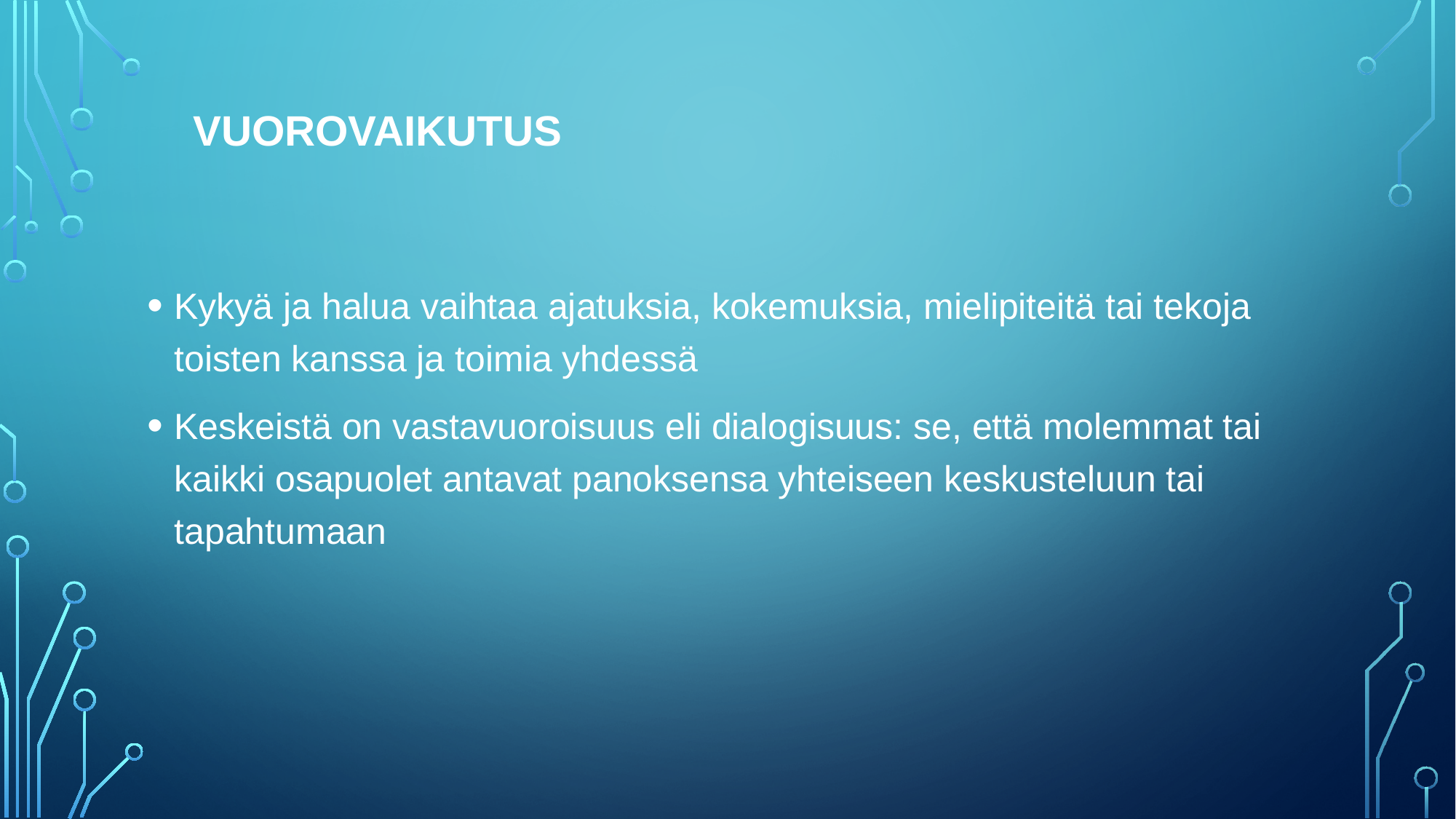

VUOROVAIKUTUS
Kykyä ja halua vaihtaa ajatuksia, kokemuksia, mielipiteitä tai tekoja toisten kanssa ja toimia yhdessä
Keskeistä on vastavuoroisuus eli dialogisuus: se, että molemmat tai kaikki osapuolet antavat panoksensa yhteiseen keskusteluun tai tapahtumaan